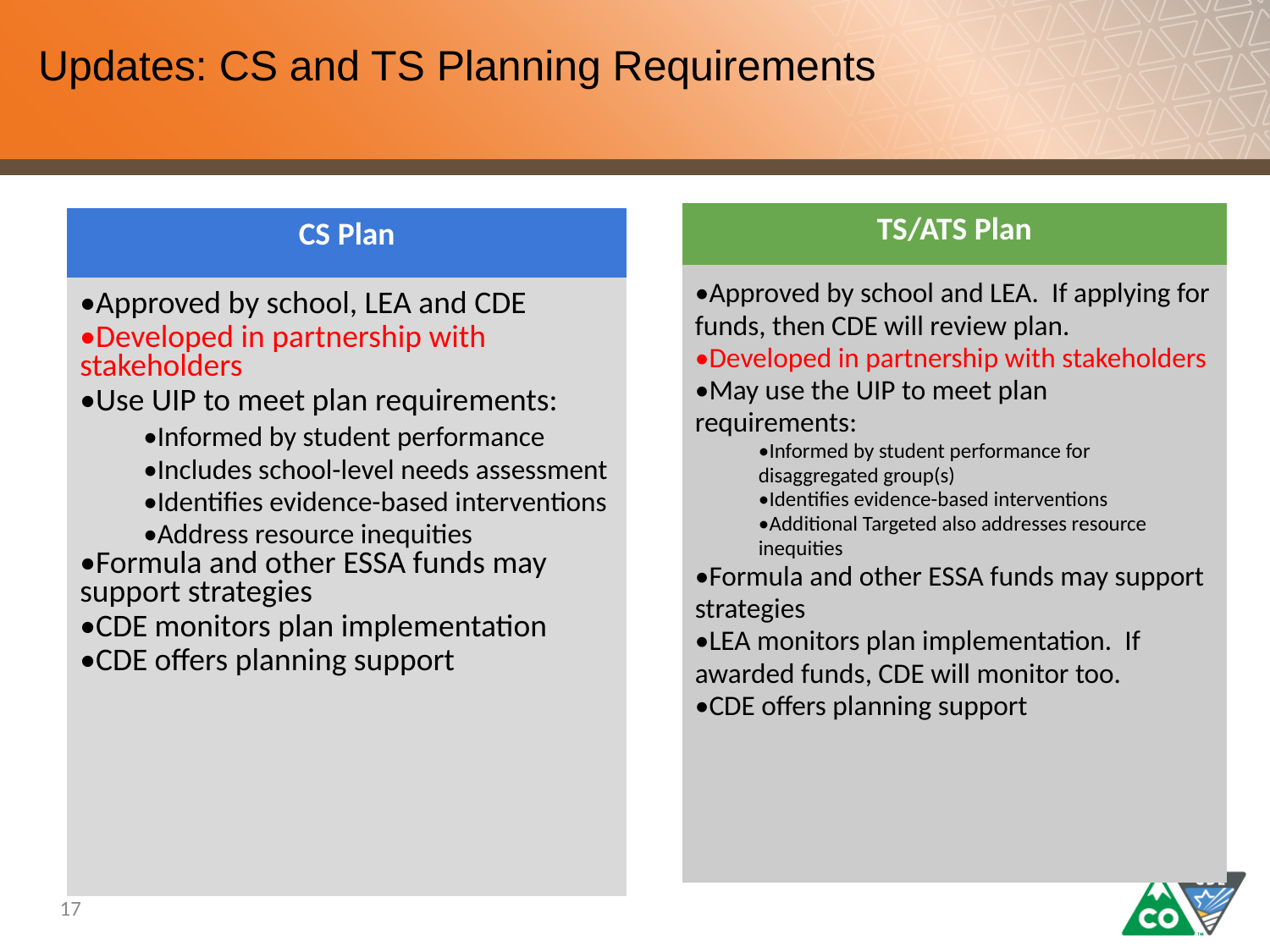

# Updates: CS and TS Planning Requirements
| TS/ATS Plan |
| --- |
| •Approved by school and LEA. If applying for funds, then CDE will review plan. •Developed in partnership with stakeholders •May use the UIP to meet plan requirements: •Informed by student performance for disaggregated group(s) •Identifies evidence-based interventions •Additional Targeted also addresses resource inequities •Formula and other ESSA funds may support strategies •LEA monitors plan implementation. If awarded funds, CDE will monitor too. •CDE offers planning support |
| CS Plan |
| --- |
| •Approved by school, LEA and CDE •Developed in partnership with stakeholders •Use UIP to meet plan requirements: •Informed by student performance •Includes school-level needs assessment •Identifies evidence-based interventions •Address resource inequities •Formula and other ESSA funds may support strategies •CDE monitors plan implementation •CDE offers planning support |
17